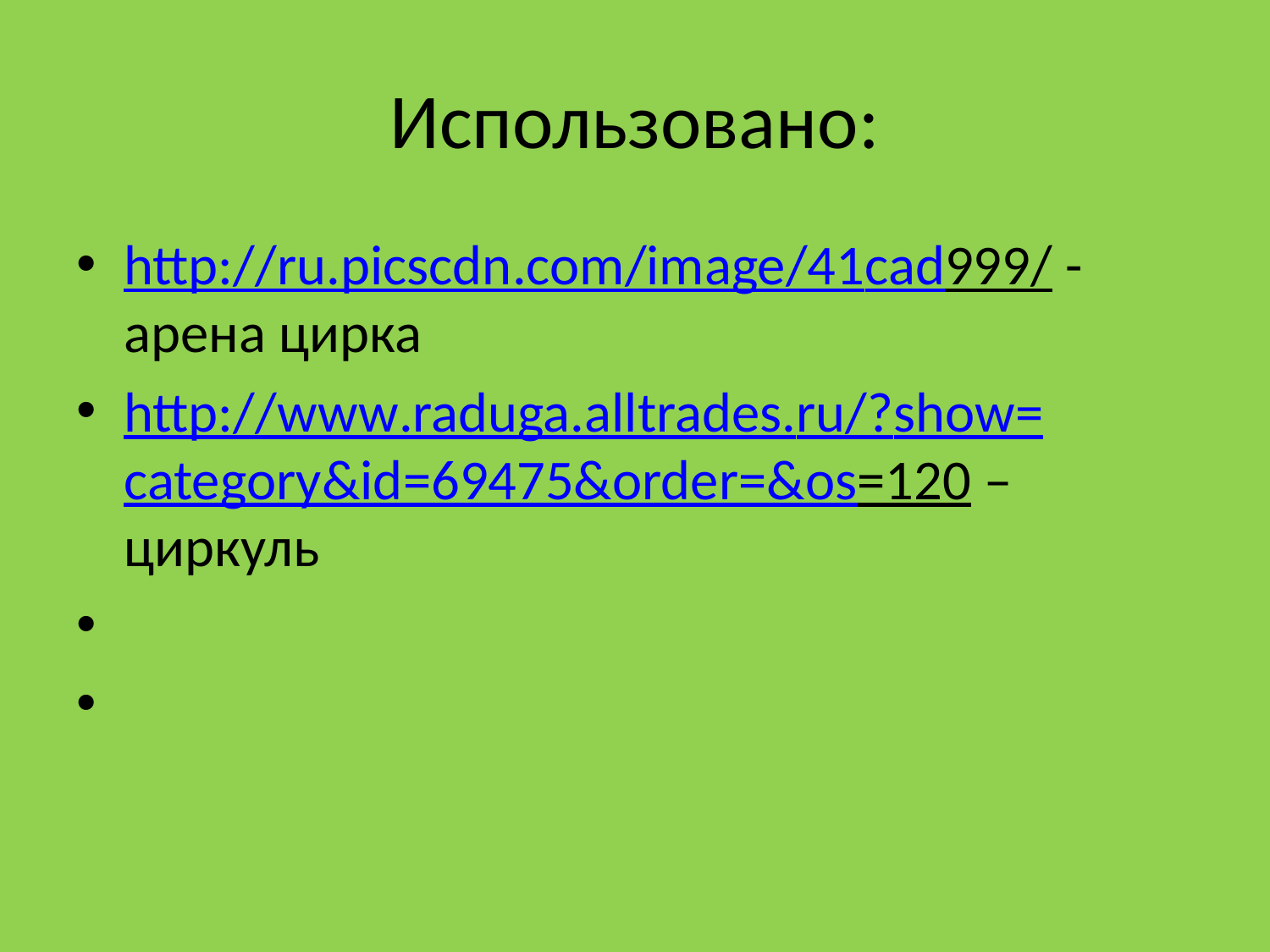

# Использовано:
http://ru.picscdn.com/image/41cad999/ - арена цирка
http://www.raduga.alltrades.ru/?show=category&id=69475&order=&os=120 –циркуль